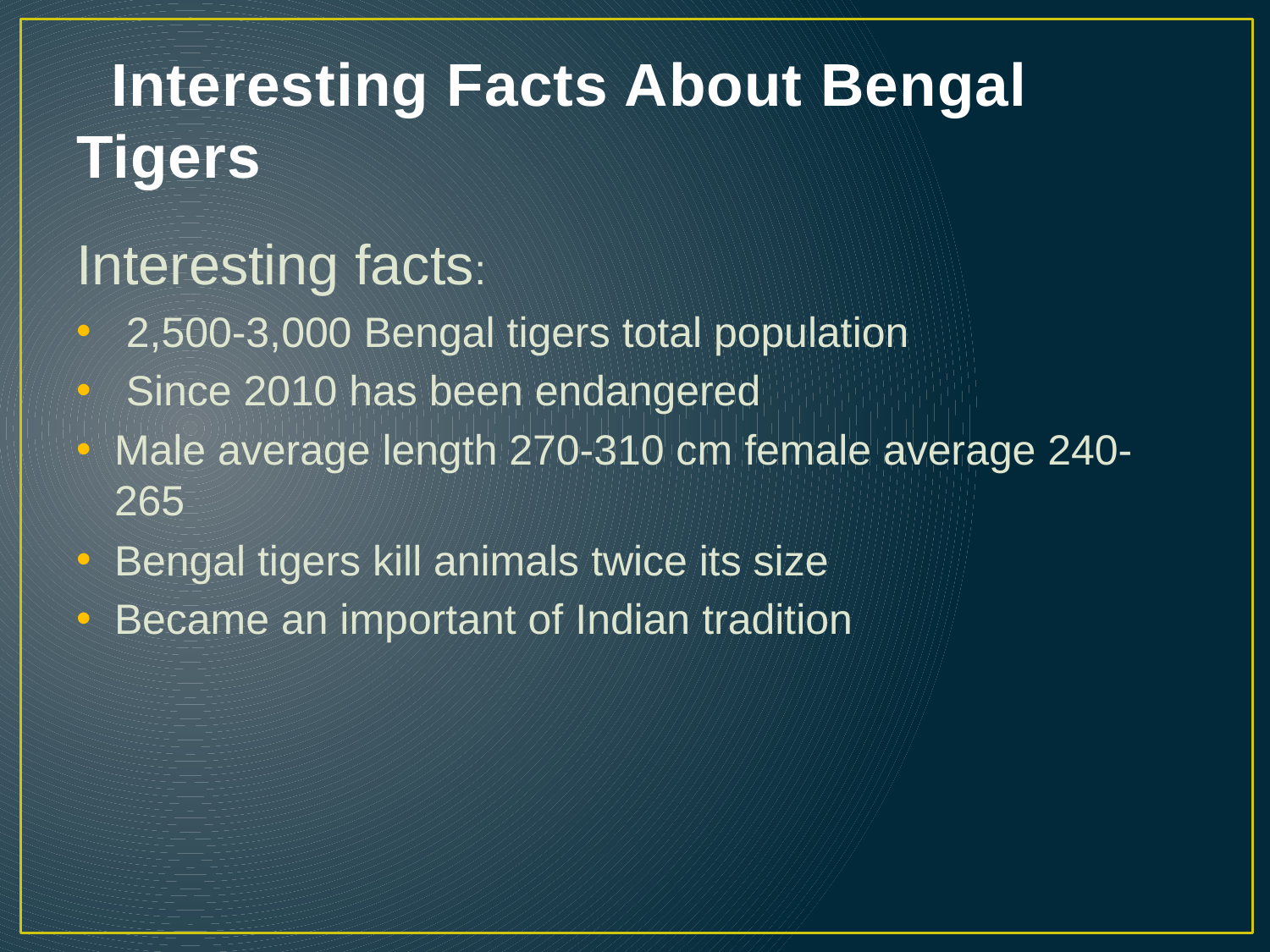

# Interesting Facts About Bengal Tigers
Interesting facts:
 2,500-3,000 Bengal tigers total population
 Since 2010 has been endangered
Male average length 270-310 cm female average 240-265
Bengal tigers kill animals twice its size
Became an important of Indian tradition